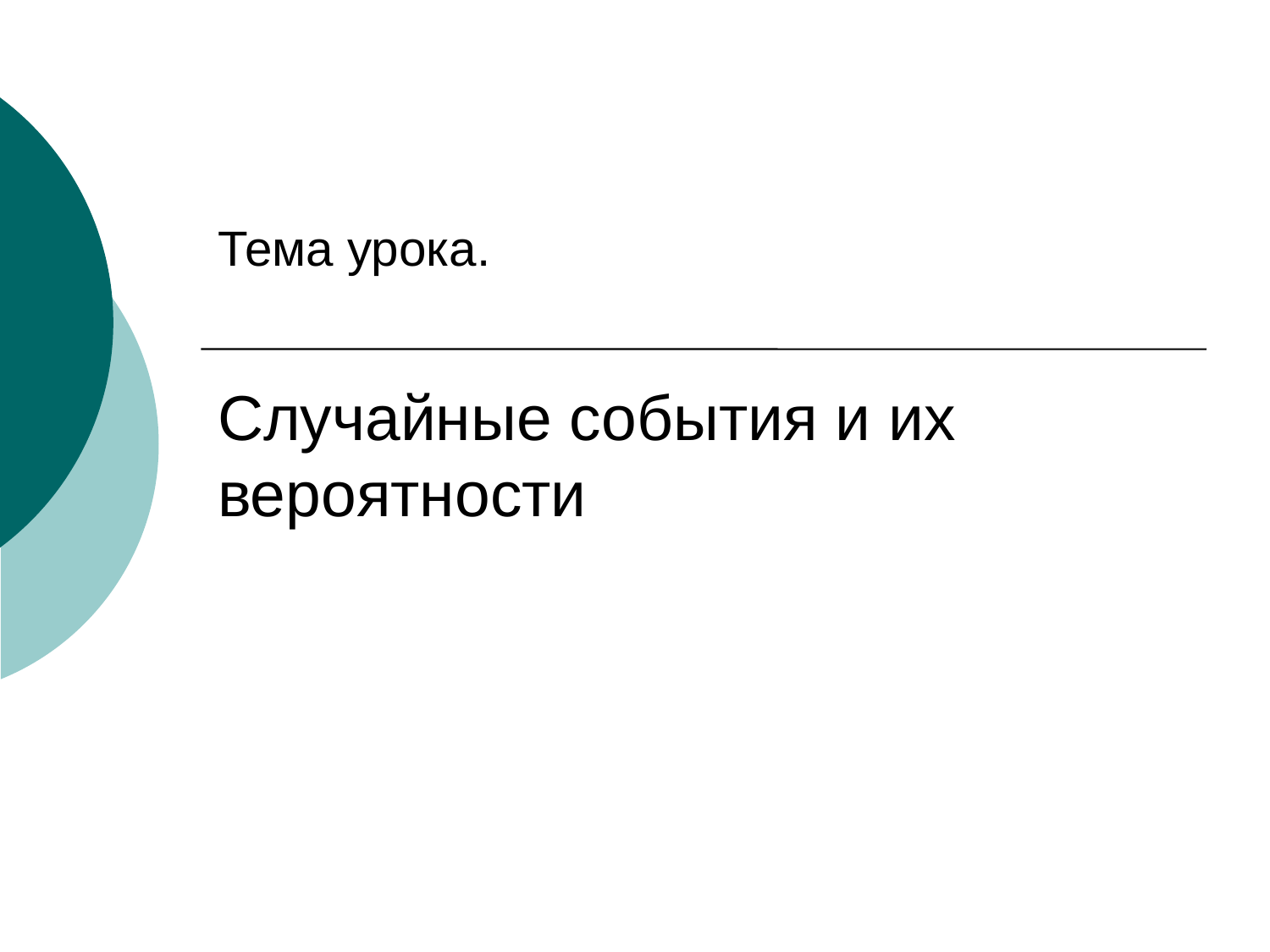

# Тема урока. Случайные события и их вероятности